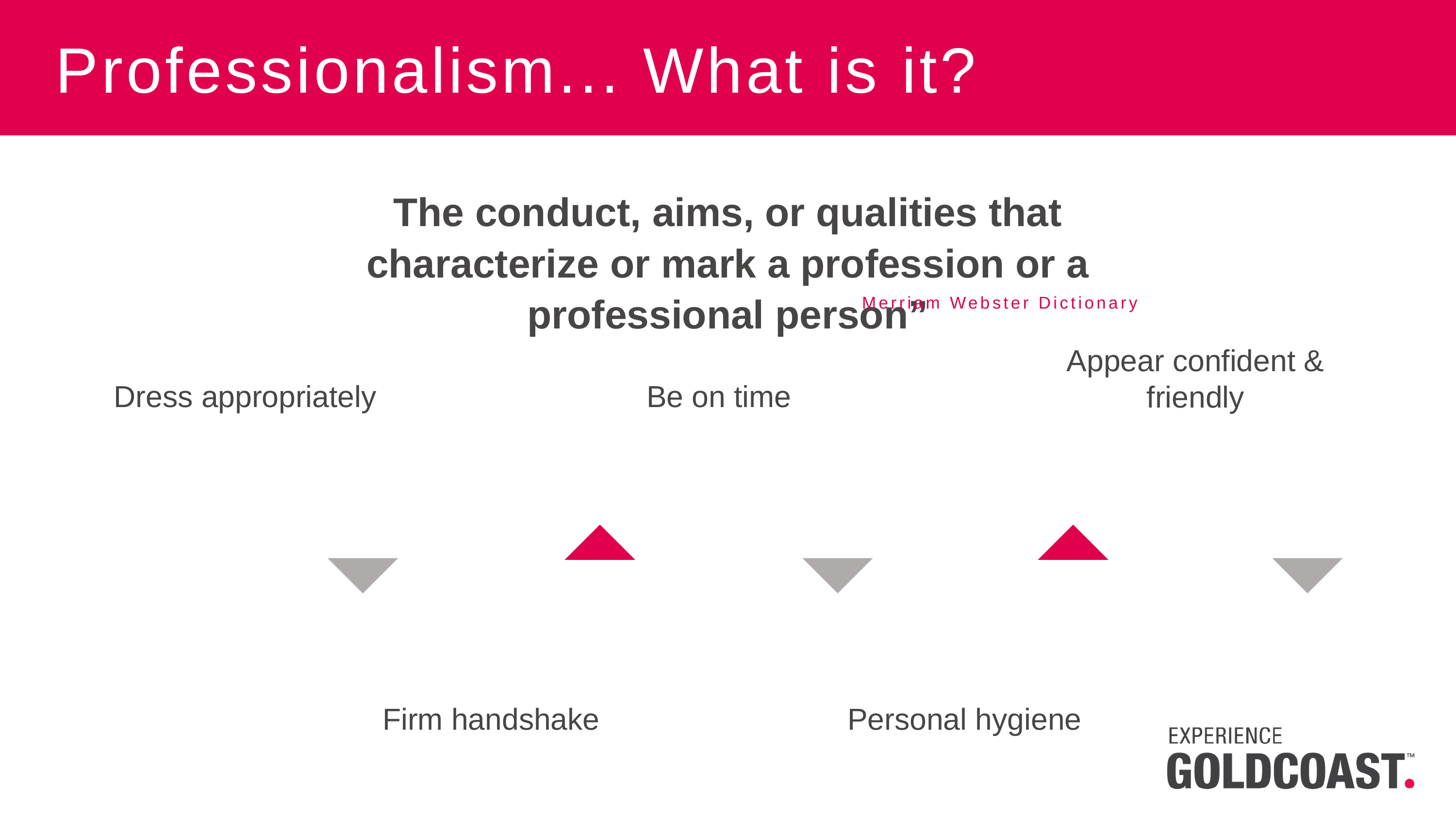

Professionalism... What is it?
The conduct, aims, or qualities that characterize or mark a profession or a professional person”
Merriam Webster Dictionary
Appear confident & friendly

Dress appropriately
Be on time

Firm handshake
Personal hygiene